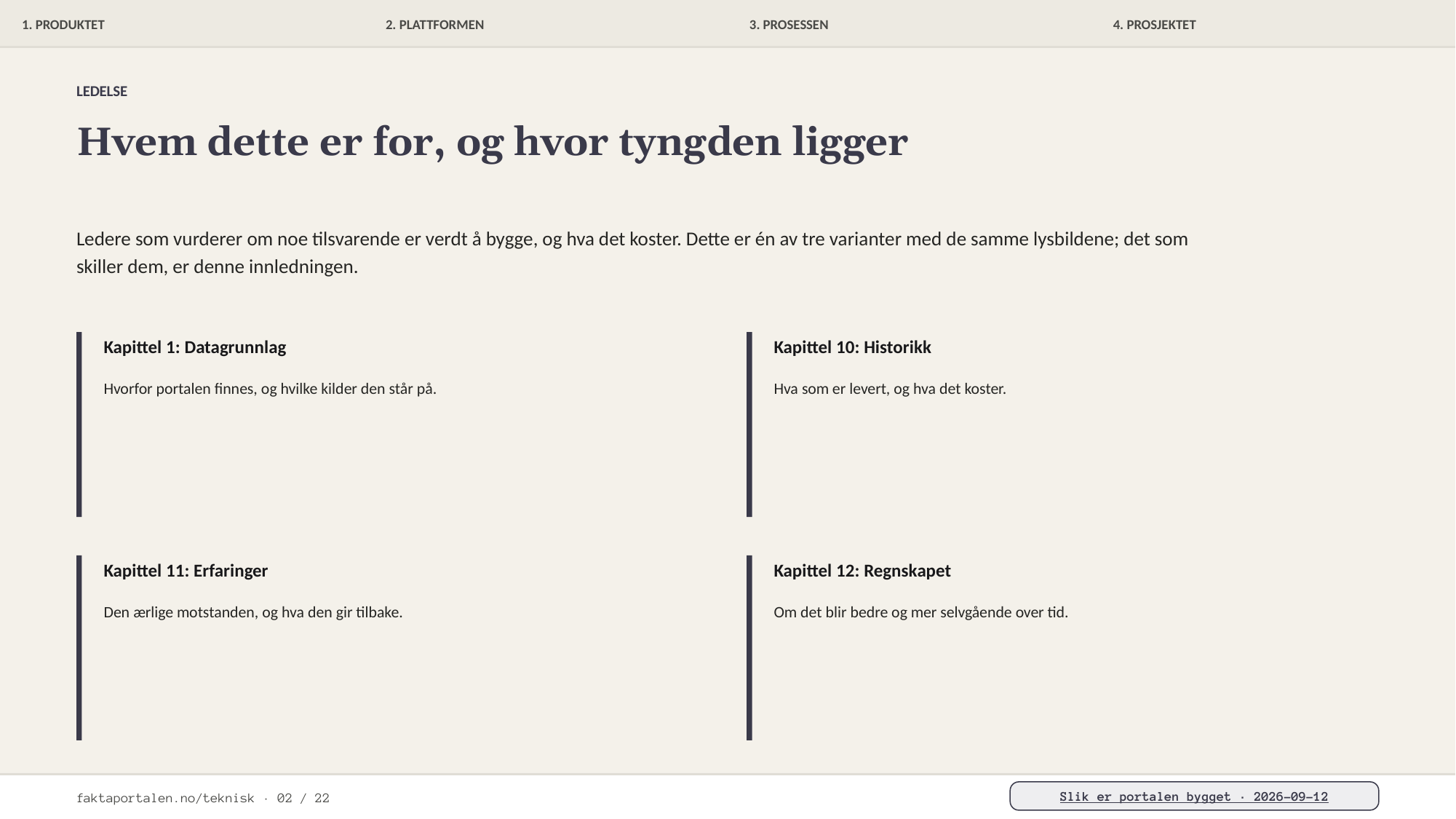

1. PRODUKTET

2. PLATTFORMEN

3. PROSESSEN

4. PROSJEKTET

LEDELSE
Hvem dette er for, og hvor tyngden ligger
Ledere som vurderer om noe tilsvarende er verdt å bygge, og hva det koster. Dette er én av tre varianter med de samme lysbildene; det som skiller dem, er denne innledningen.

Kapittel 1: Datagrunnlag

Kapittel 10: Historikk
Hvorfor portalen finnes, og hvilke kilder den står på.
Hva som er levert, og hva det koster.

Kapittel 11: Erfaringer

Kapittel 12: Regnskapet
Den ærlige motstanden, og hva den gir tilbake.
Om det blir bedre og mer selvgående over tid.

faktaportalen.no/teknisk · 02 / 22
Slik er portalen bygget · 2026-09-12